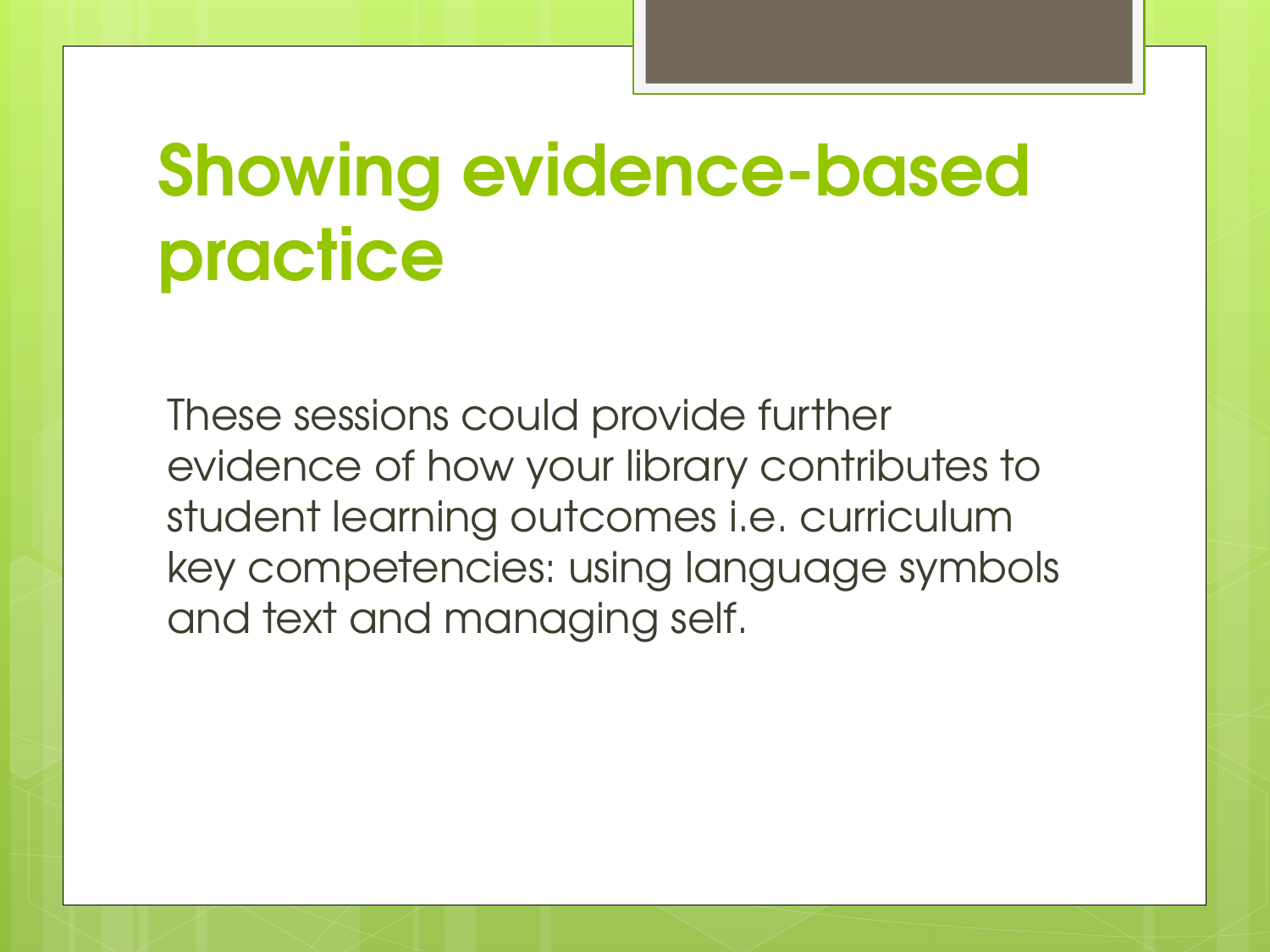

# Showing evidence-based practice

These sessions could provide further evidence of how your library contributes to student learning outcomes i.e. curriculum key competencies: using language symbols and text and managing self.